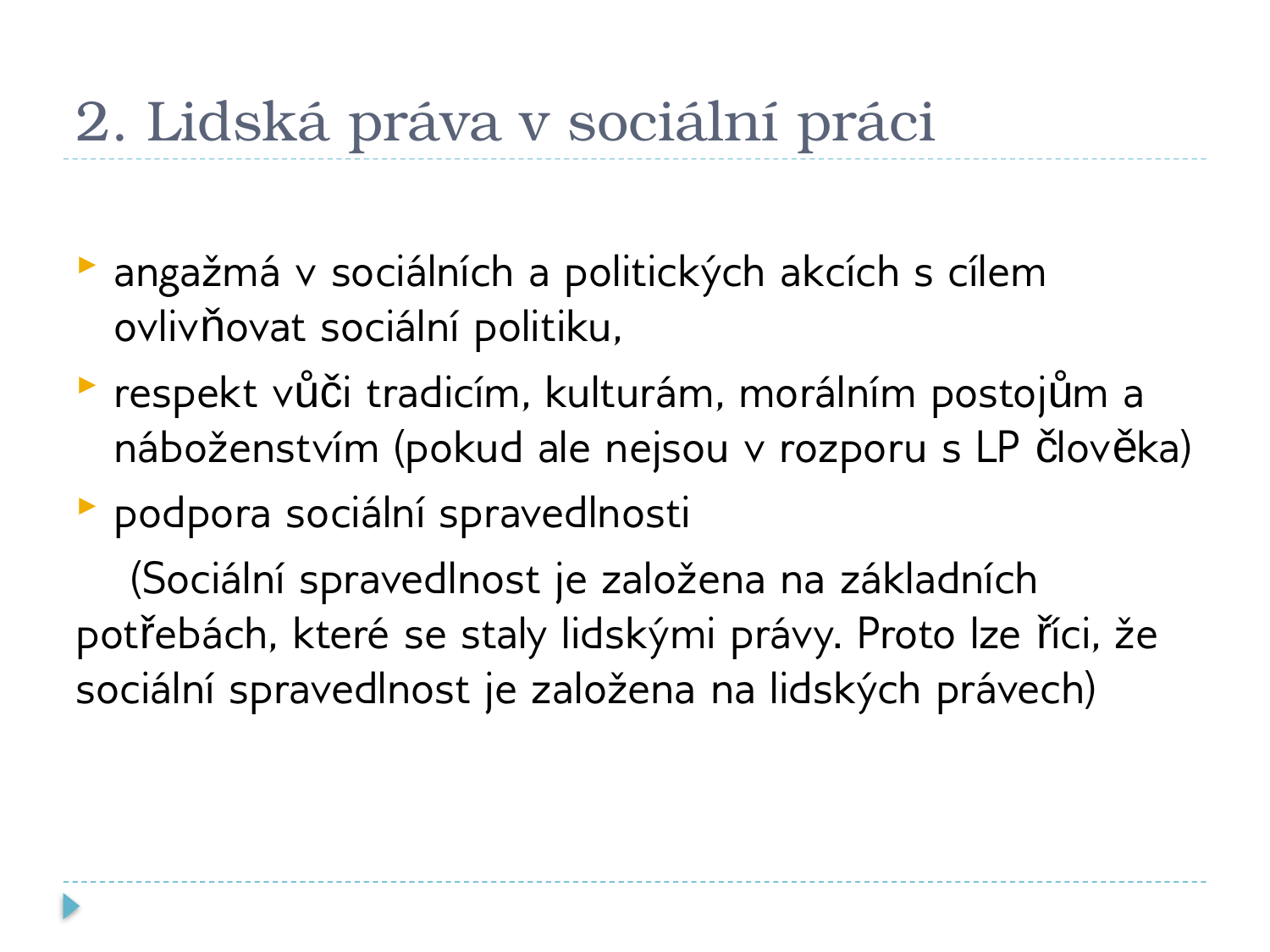

# 2. Lidská práva v sociální práci

angažmá v sociálních a politických akcích s cílem ovlivňovat sociální politiku,
respekt vůči tradicím, kulturám, morálním postojům a náboženstvím (pokud ale nejsou v rozporu s LP člověka)
podpora sociální spravedlnosti
    (Sociální spravedlnost je založena na základních potřebách, které se staly lidskými právy. Proto lze říci, že sociální spravedlnost je založena na lidských právech)